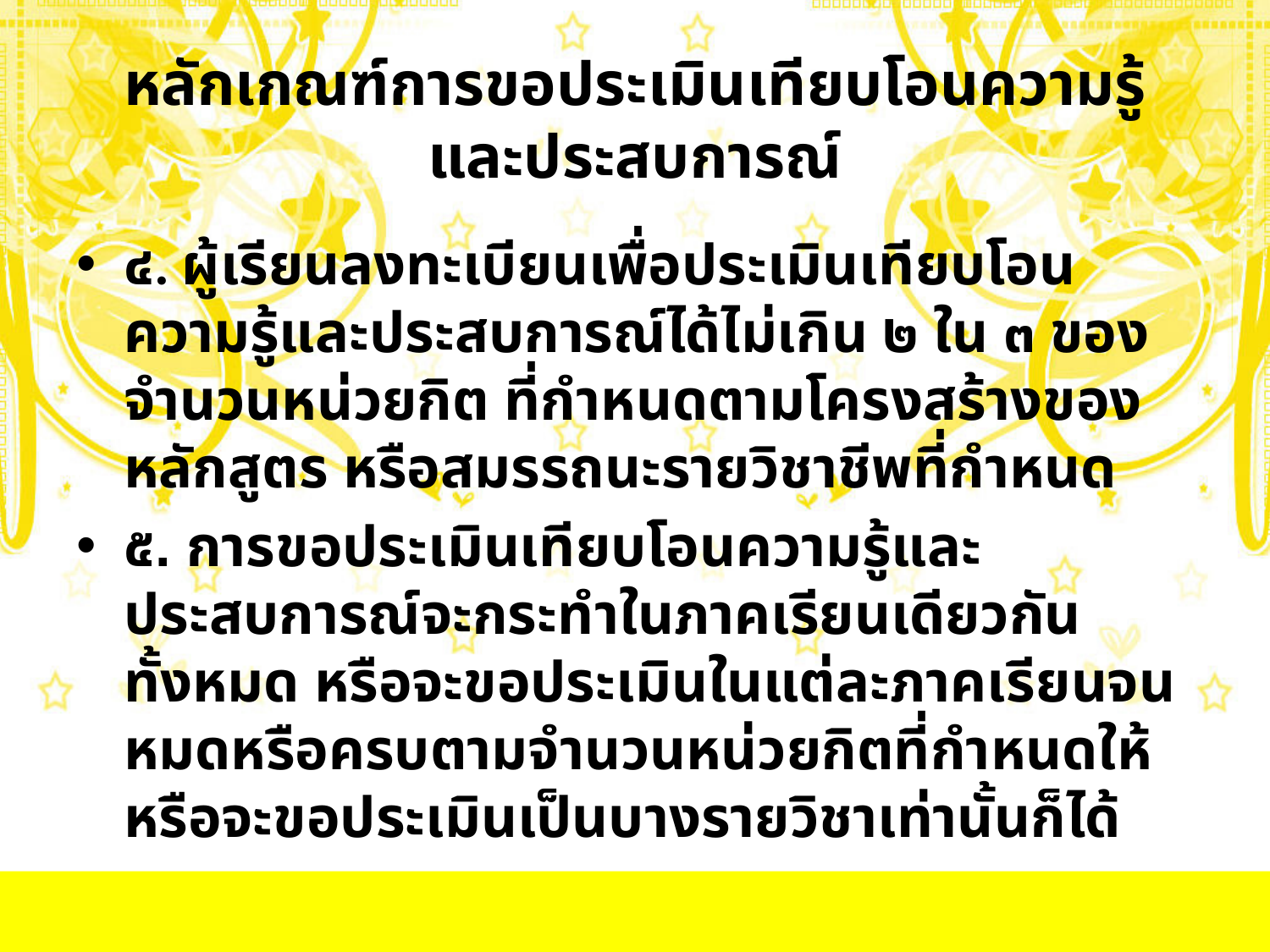

# หลักเกณฑ์การขอประเมินเทียบโอนความรู้และประสบการณ์
๔. ผู้เรียนลงทะเบียนเพื่อประเมินเทียบโอนความรู้และประสบการณ์ได้ไม่เกิน ๒ ใน ๓ ของจำนวนหน่วยกิต ที่กำหนดตามโครงสร้างของหลักสูตร หรือสมรรถนะรายวิชาชีพที่กำหนด
๕. การขอประเมินเทียบโอนความรู้และประสบการณ์จะกระทำในภาคเรียนเดียวกันทั้งหมด หรือจะขอประเมินในแต่ละภาคเรียนจนหมดหรือครบตามจำนวนหน่วยกิตที่กำหนดให้ หรือจะขอประเมินเป็นบางรายวิชาเท่านั้นก็ได้